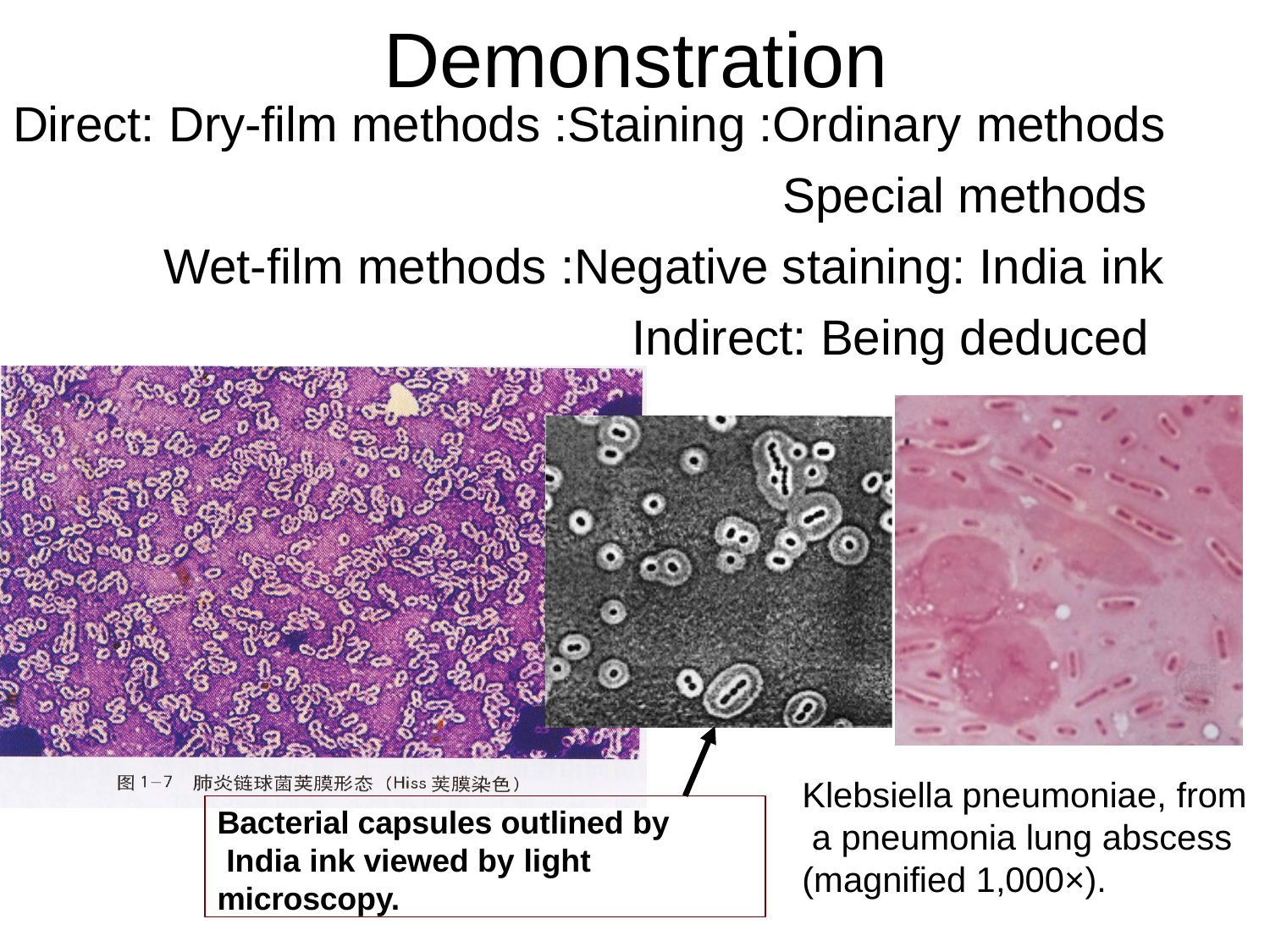

# Demonstration
Direct: Dry-film methods :Staining :Ordinary methods
Special methods  Wet-film methods :Negative staining: India ink
Indirect: Being deduced from serological evidence

Klebsiella pneumoniae, from  a pneumonia lung abscess  (magnified 1,000×).
Bacterial capsules outlined by  India ink viewed by light  microscopy.